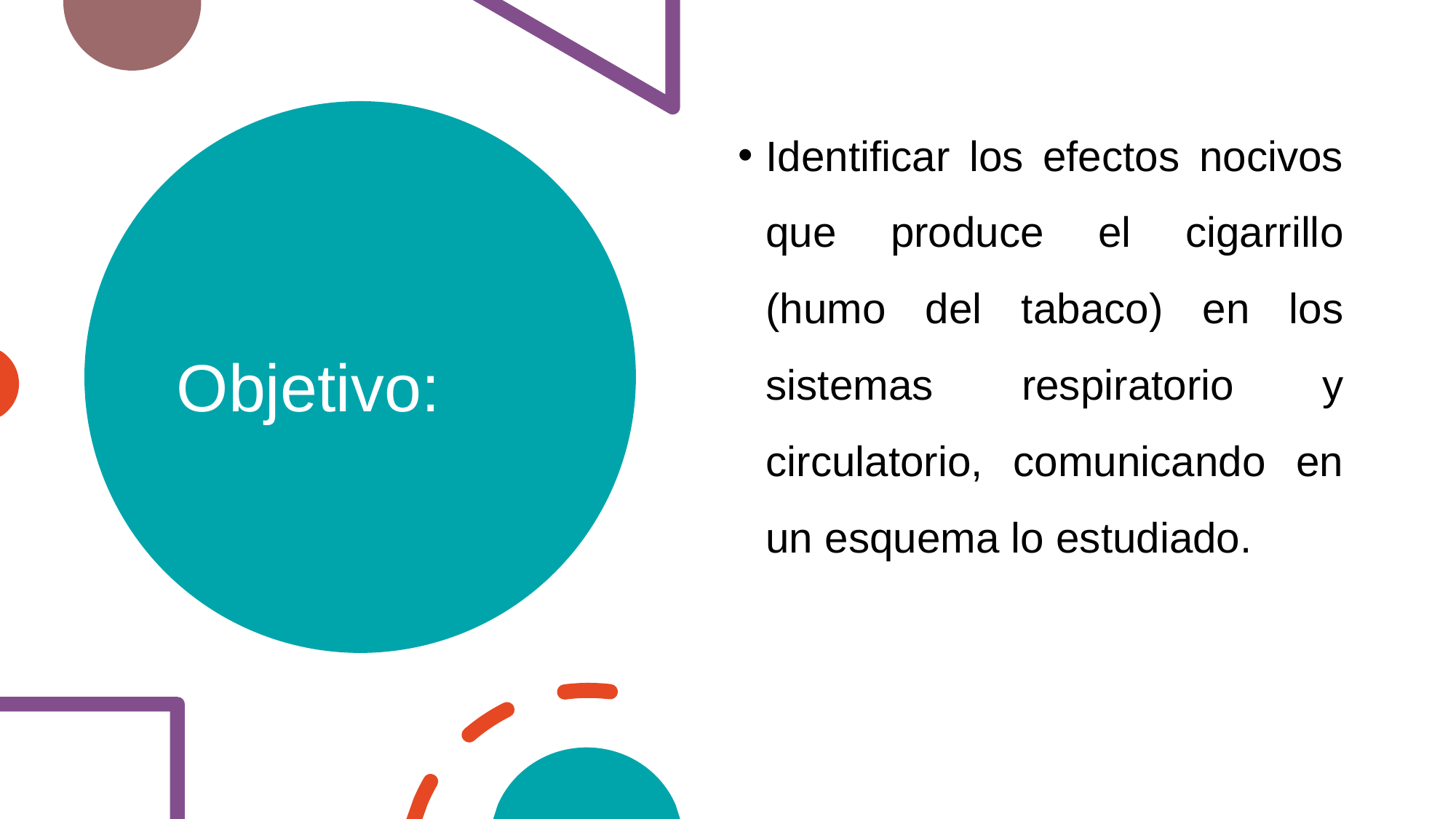

Identificar los efectos nocivos que produce el cigarrillo (humo del tabaco) en los sistemas respiratorio y circulatorio, comunicando en un esquema lo estudiado.

# Objetivo: